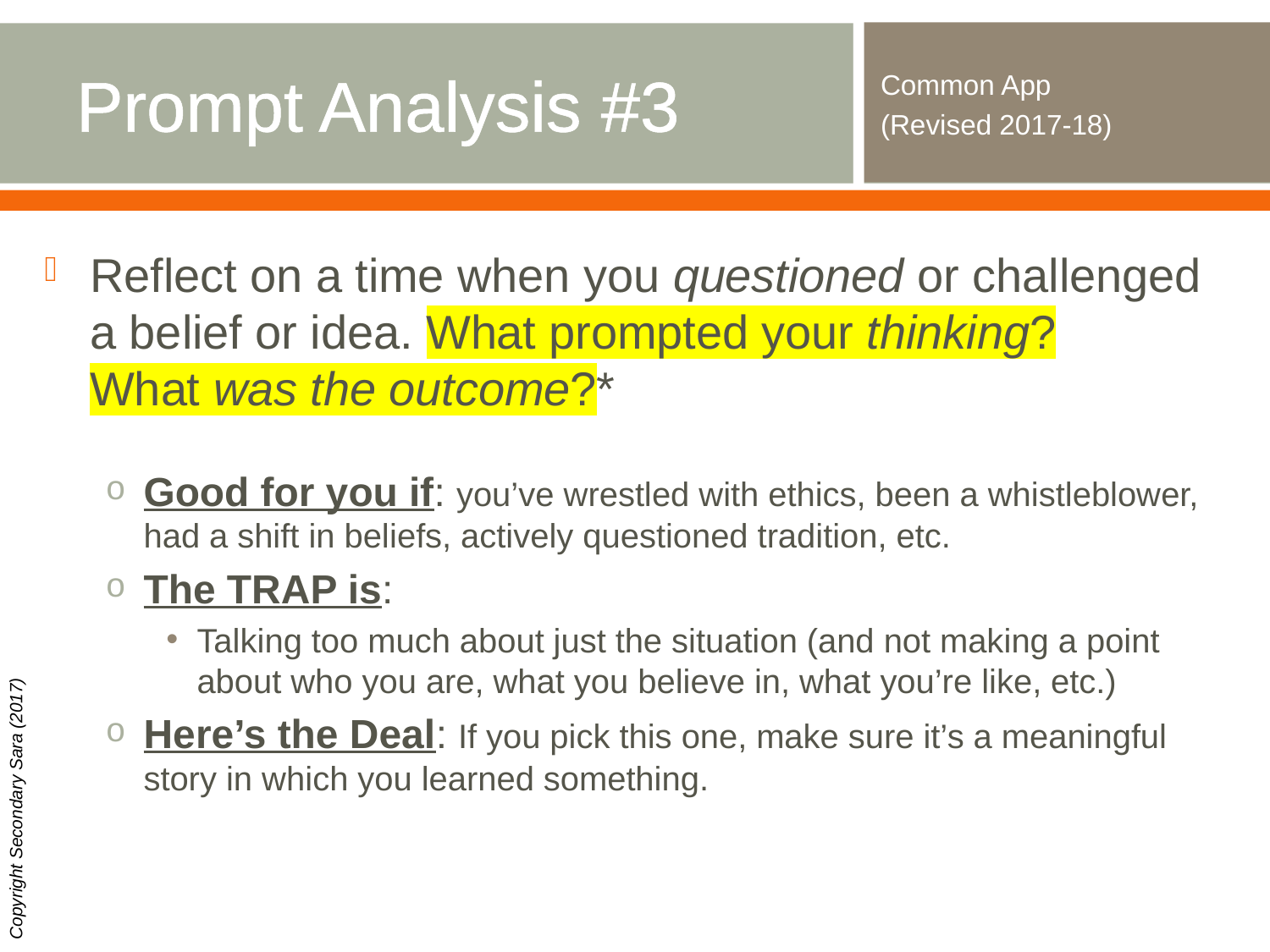

# Prompt Analysis #3
Common App
(Revised 2017-18)
Reflect on a time when you questioned or challenged a belief or idea. What prompted your thinking? What was the outcome?*

Good for you if: you’ve wrestled with ethics, been a whistleblower, had a shift in beliefs, actively questioned tradition, etc.
The TRAP is:
Talking too much about just the situation (and not making a point about who you are, what you believe in, what you’re like, etc.)
Here’s the Deal: If you pick this one, make sure it’s a meaningful story in which you learned something.

Copyright Secondary Sara (2017)